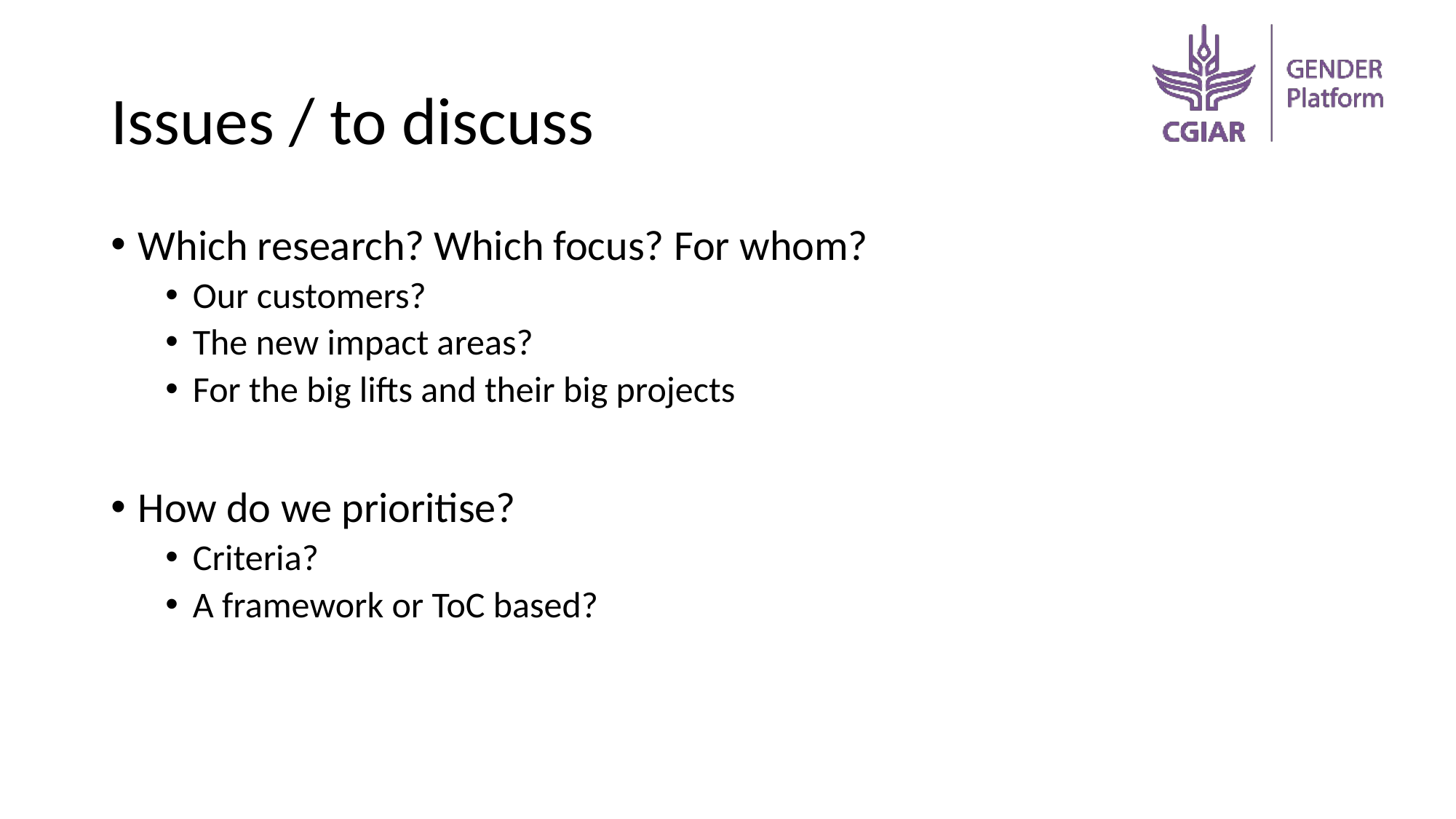

# Issues / to discuss
Which research? Which focus? For whom?
Our customers?
The new impact areas?
For the big lifts and their big projects

How do we prioritise?
Criteria?
A framework or ToC based?